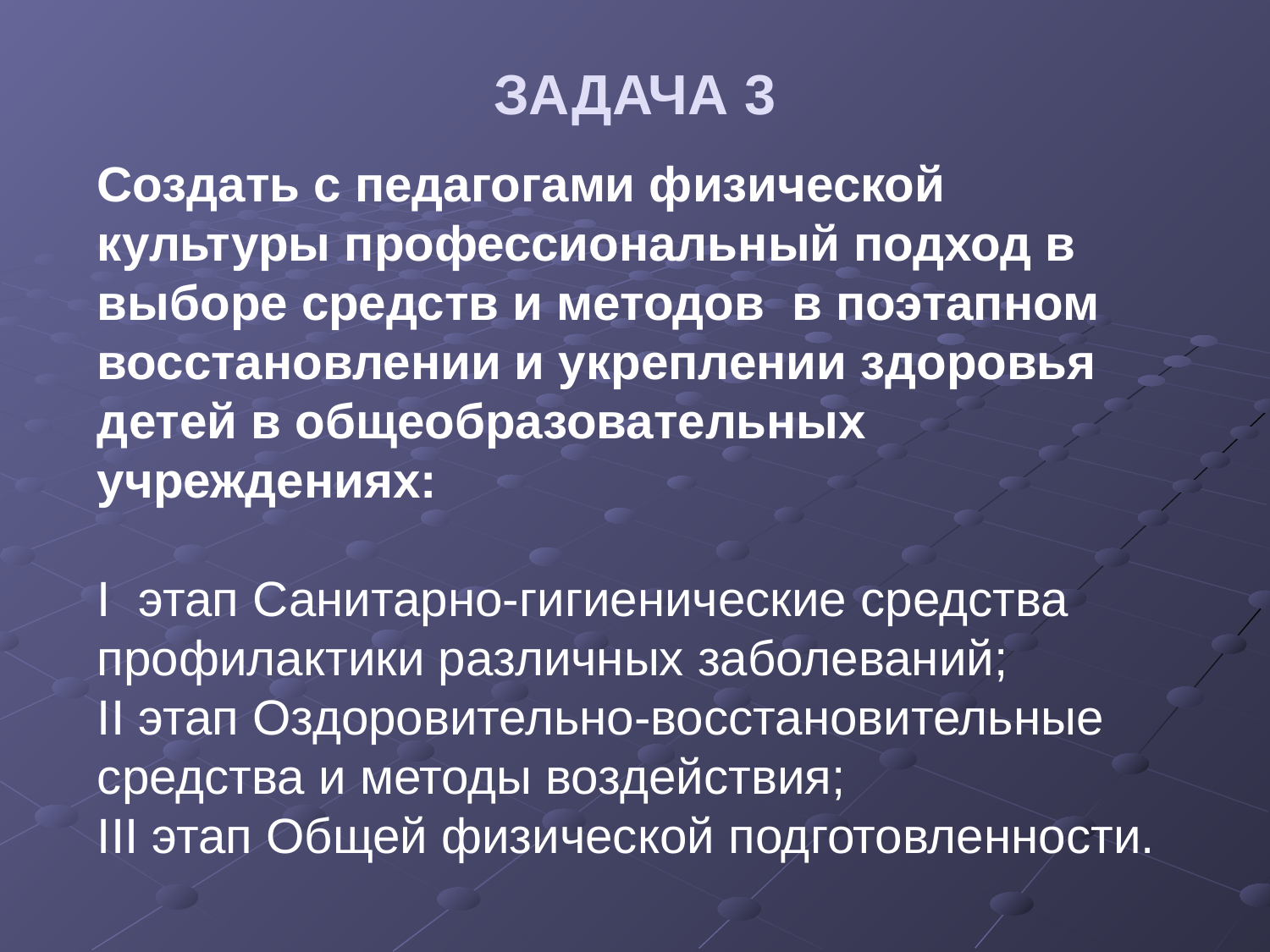

# ЗАДАЧА 3
Создать с педагогами физической культуры профессиональный подход в выборе средств и методов  в поэтапном восстановлении и укреплении здоровья детей в общеобразовательных учреждениях:

I  этап Санитарно-гигиенические средства профилактики различных заболеваний;
II этап Оздоровительно-восстановительные средства и методы воздействия;
III этап Общей физической подготовленности.